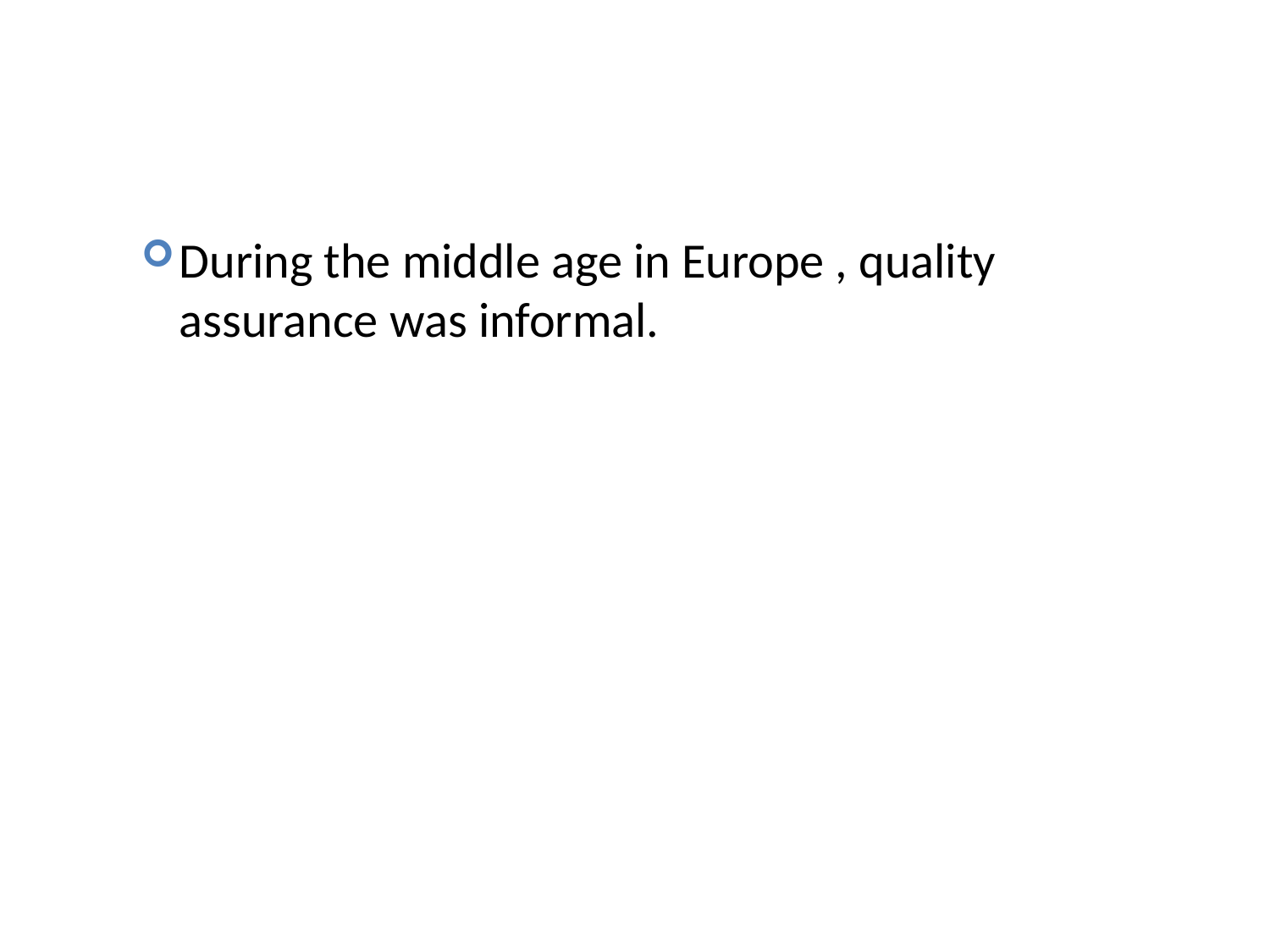

#
During the middle age in Europe , quality assurance was informal.